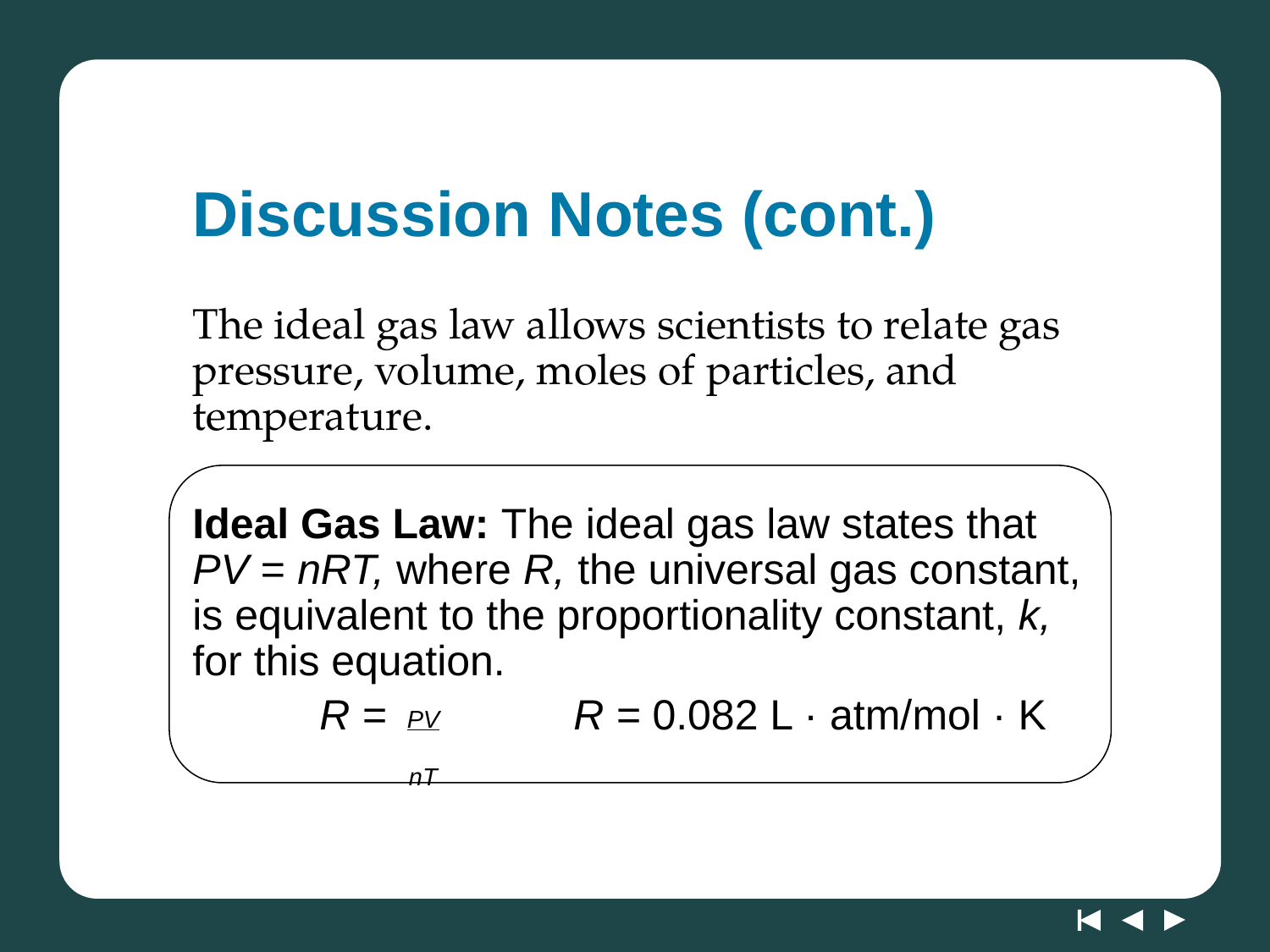

# Discussion Notes (cont.)
The ideal gas law allows scientists to relate gas pressure, volume, moles of particles, and temperature.

Ideal Gas Law: The ideal gas law states that PV = nRT, where R, the universal gas constant, is equivalent to the proportionality constant, k, for this equation.
	R =    		R = 0.082 L · atm/mol · K

PV
nT